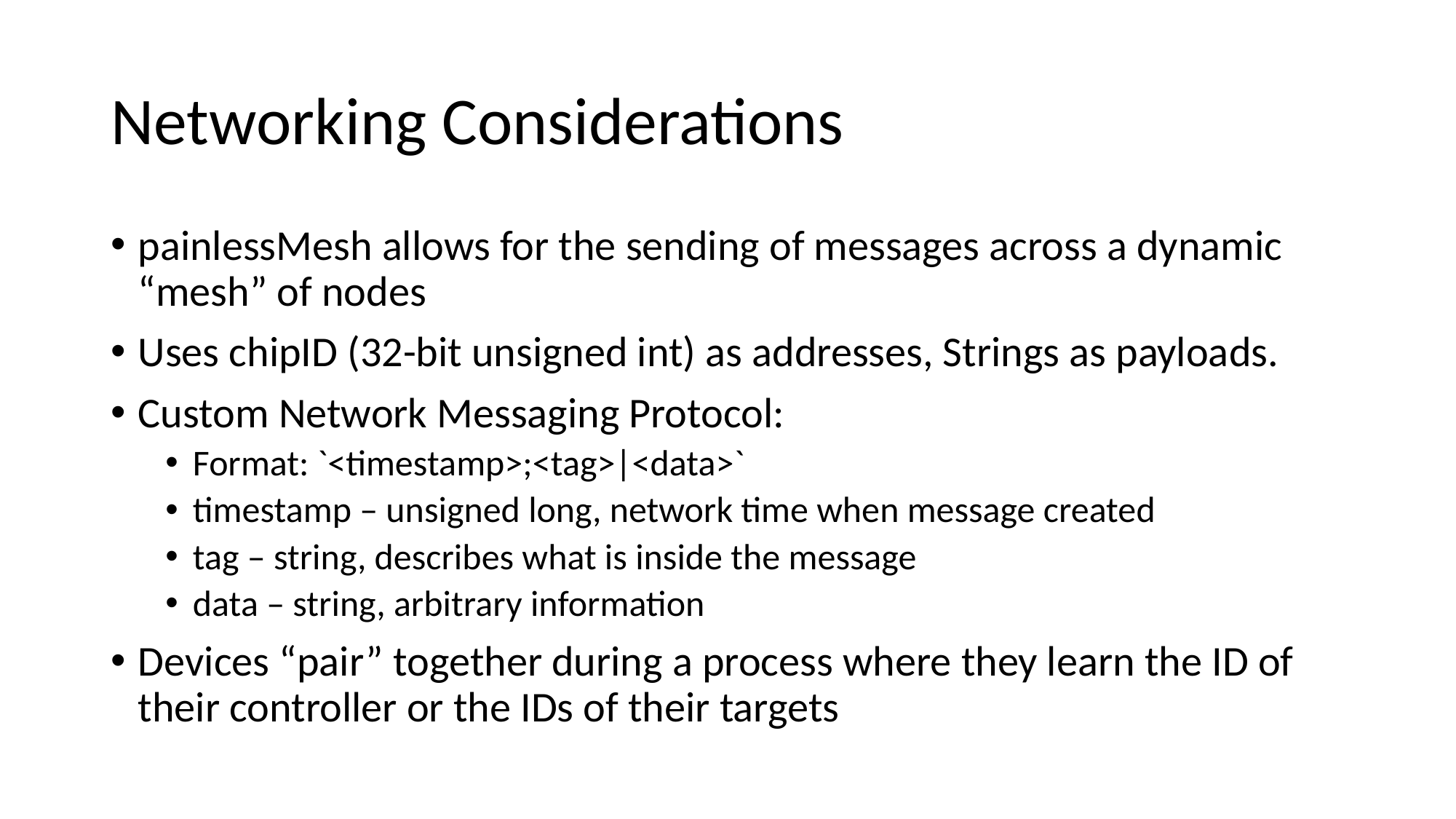

# Networking Considerations
painlessMesh allows for the sending of messages across a dynamic “mesh” of nodes
Uses chipID (32-bit unsigned int) as addresses, Strings as payloads.
Custom Network Messaging Protocol:
Format: `<timestamp>;<tag>|<data>`
timestamp – unsigned long, network time when message created
tag – string, describes what is inside the message
data – string, arbitrary information
Devices “pair” together during a process where they learn the ID of their controller or the IDs of their targets